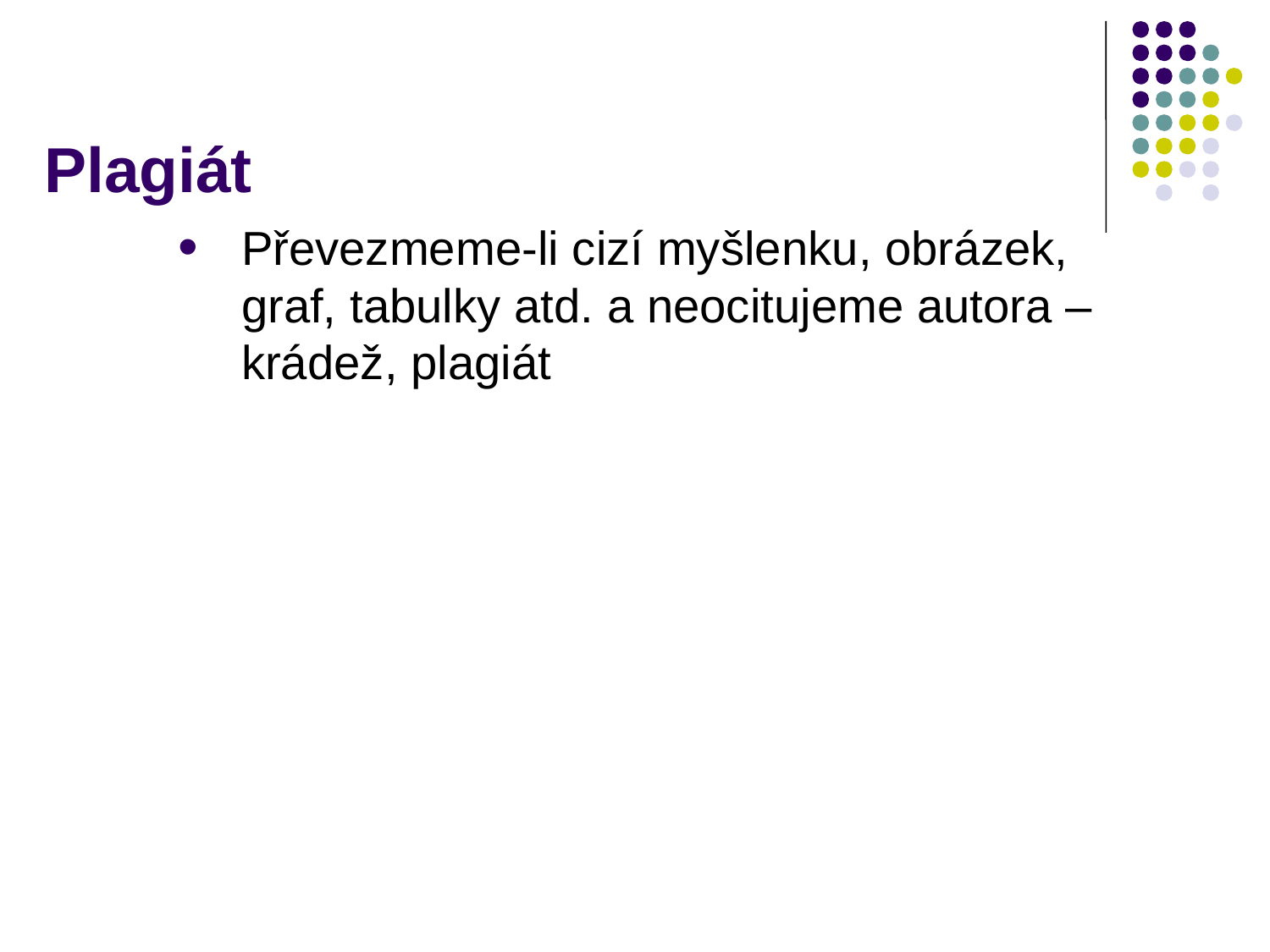

# Plagiát
Převezmeme-li cizí myšlenku, obrázek, graf, tabulky atd. a neocitujeme autora – krádež, plagiát